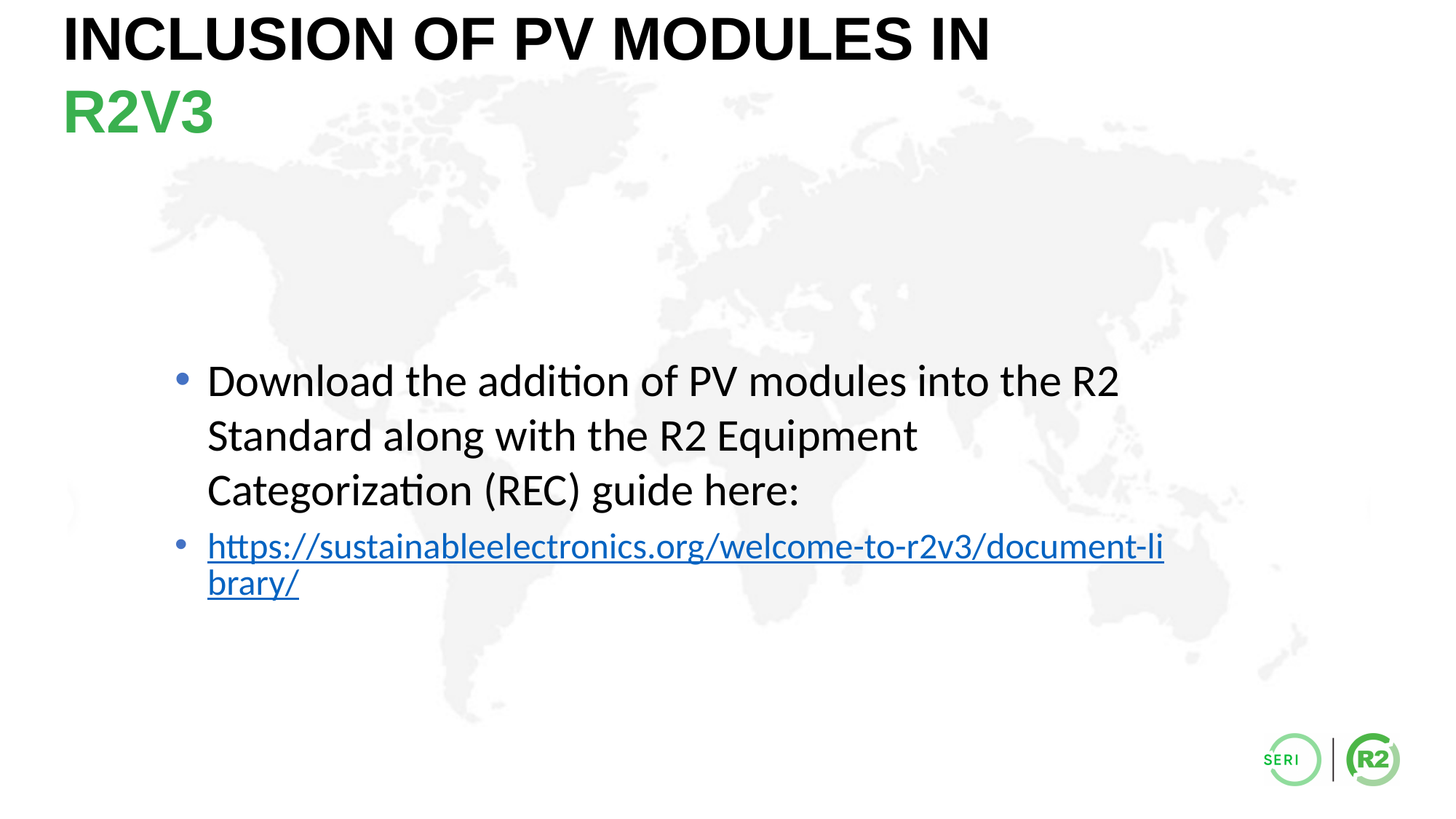

INCLUSION OF PV MODULES IN R2V3
Download the addition of PV modules into the R2 Standard along with the R2 Equipment Categorization (REC) guide here:
https://sustainableelectronics.org/welcome-to-r2v3/document-library/